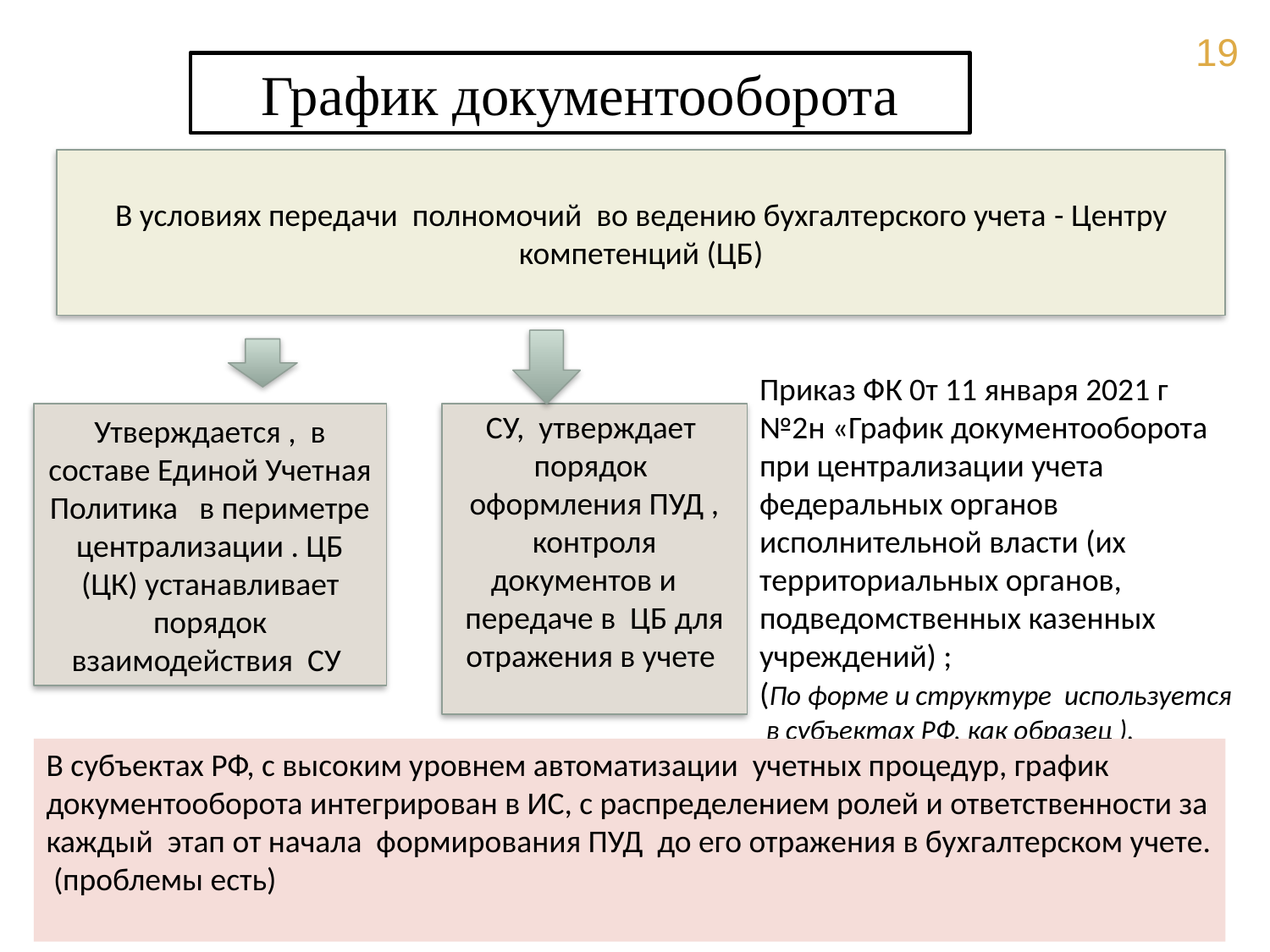

График документооборота
В условиях передачи  полномочий  во ведению бухгалтерского учета - Центру компетенций (ЦБ)

Приказ ФК 0т 11 января 2021 г №2н «График документооборота при централизации учета федеральных органов исполнительной власти (их территориальных органов, подведомственных казенных учреждений) ;
(По форме и структуре  используется  в субъектах РФ, как образец ).
Утверждается ,  в составе Единой Учетная Политика   в периметре централизации . ЦБ (ЦК) устанавливает порядок взаимодействия  СУ
СУ,  утверждает  порядок  оформления ПУД , контроля документов и    передаче в  ЦБ для отражения в учете

В субъектах РФ, с высоким уровнем автоматизации  учетных процедур, график документооборота интегрирован в ИС, с распределением ролей и ответственности за каждый  этап от начала  формирования ПУД  до его отражения в бухгалтерском учете.  (проблемы есть)